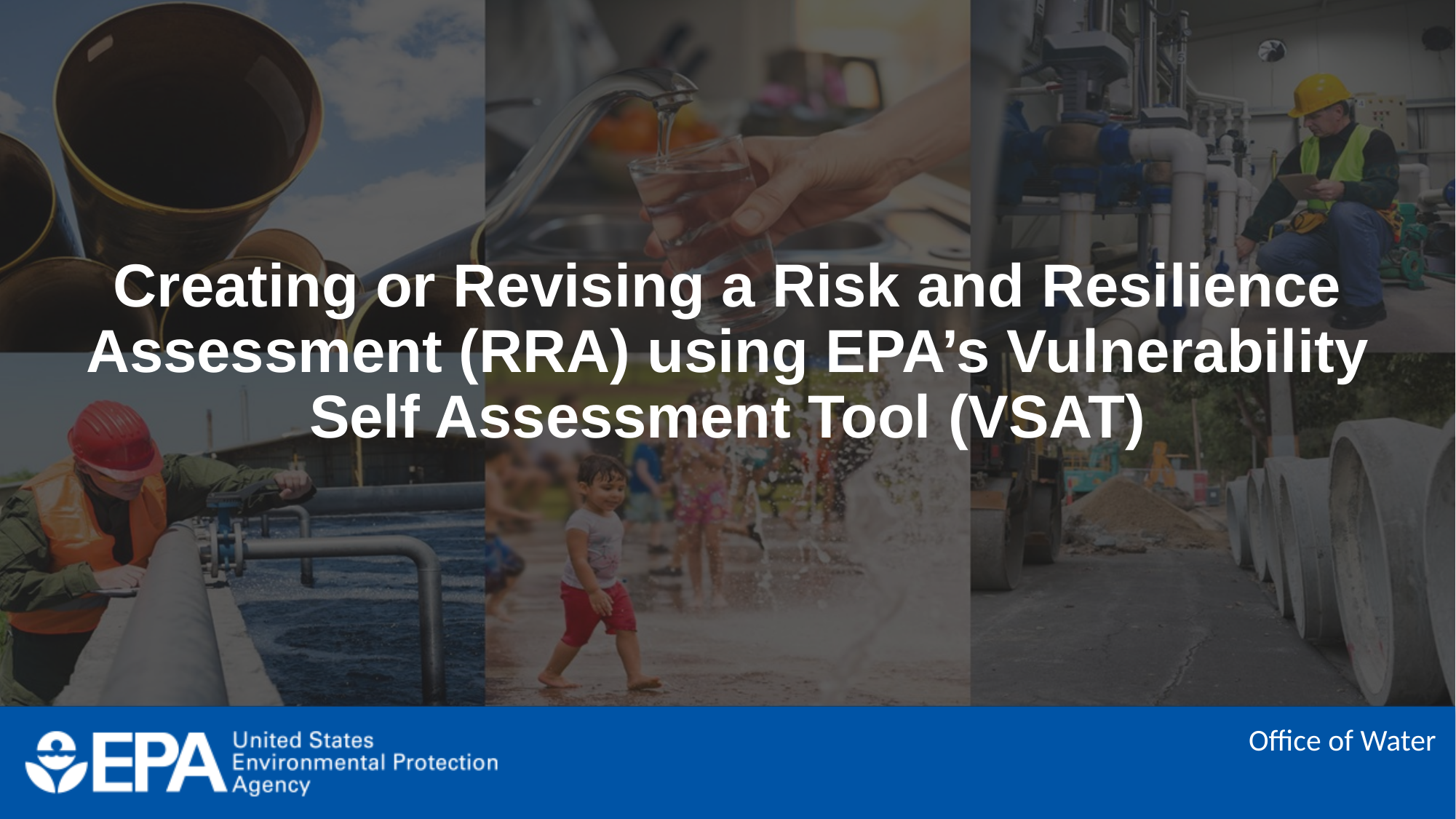

Creating or Revising a Risk and Resilience Assessment (RRA) using EPA’s Vulnerability Self Assessment Tool (VSAT)